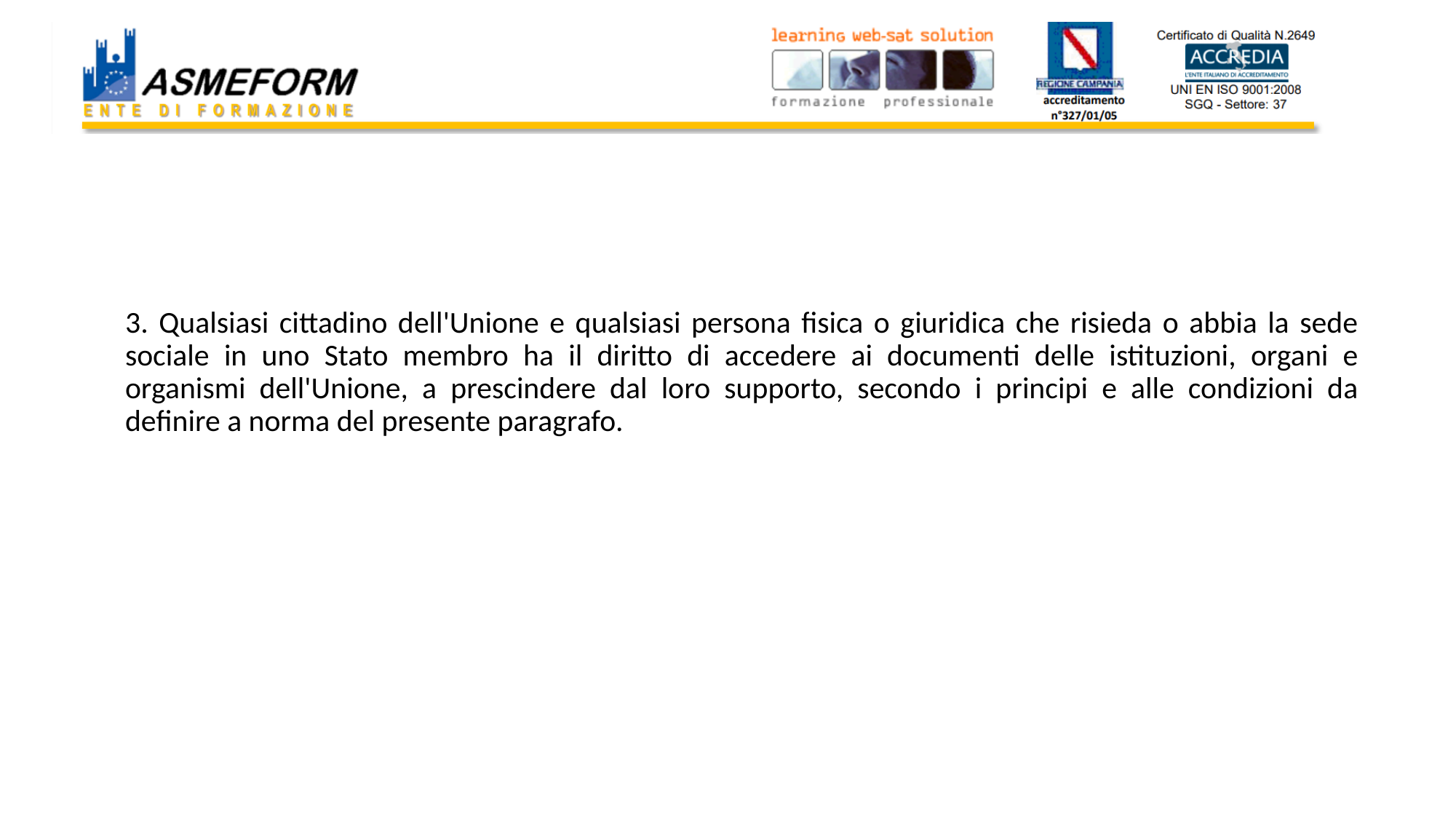

# 3. Qualsiasi cittadino dell'Unione e qualsiasi persona fisica o giuridica che risieda o abbia la sede sociale in uno Stato membro ha il diritto di accedere ai documenti delle istituzioni, organi e organismi dell'Unione, a prescindere dal loro supporto, secondo i principi e alle condizioni da definire a norma del presente paragrafo.